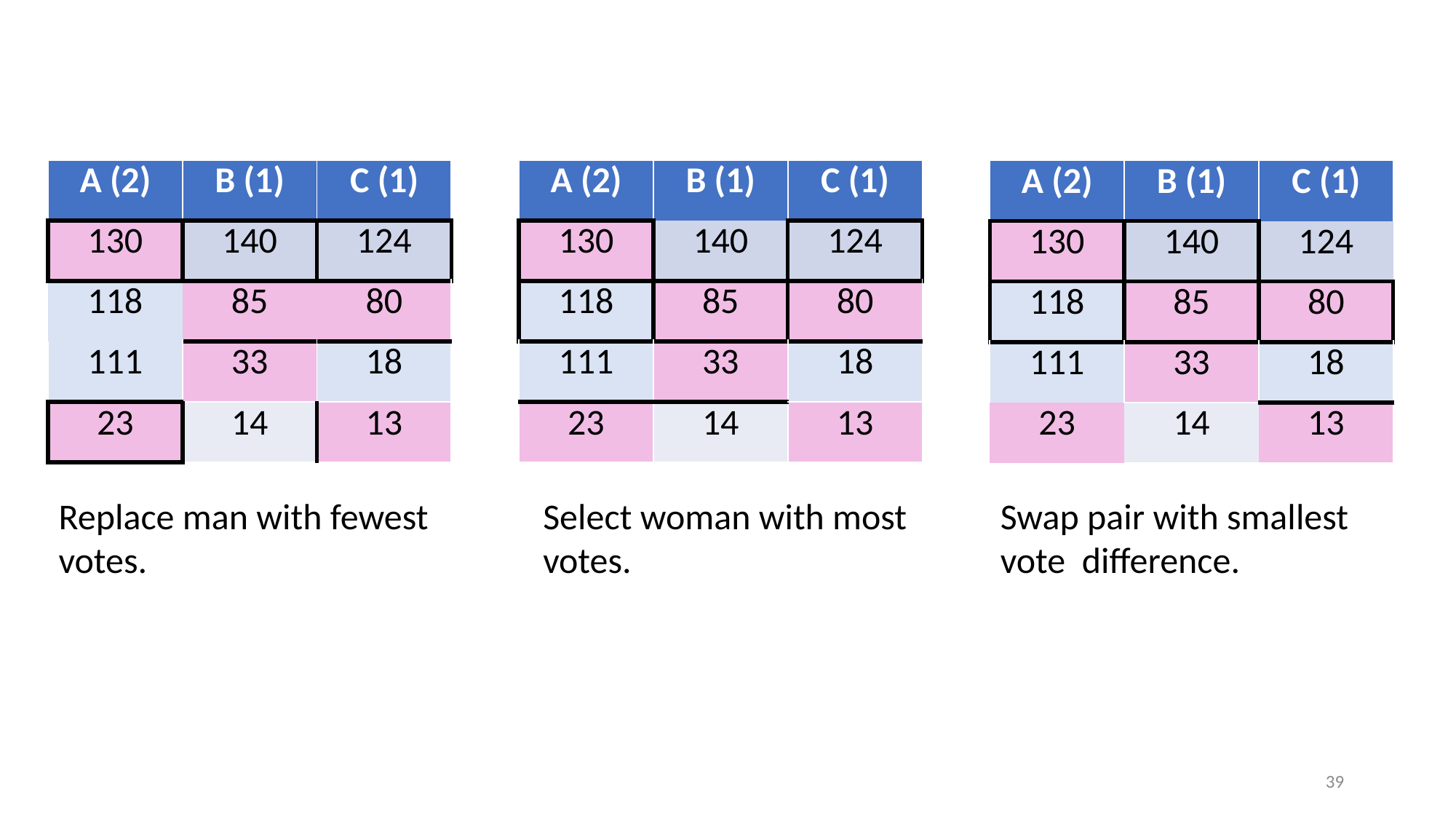

Greedy Acceptance
Actual Algorithm
| A (2) | B (1) | C (1) |
| --- | --- | --- |
| 130 | 140 | 124 |
| 118 | 85 | 80 |
| 111 | 33 | 18 |
| 23 | 14 | 13 |
| A (2) | B (1) | C (1) |
| --- | --- | --- |
| 130 | 140 | 124 |
| 118 | 85 | 80 |
| 111 | 33 | 18 |
| 23 | 14 | 13 |
| A (2) | B (1) | C (1) |
| --- | --- | --- |
| 130 | 140 | 124 |
| 118 | 85 | 80 |
| 111 | 33 | 18 |
| 23 | 14 | 13 |
Select woman with most votes.
Swap pair with smallest vote  difference.
Replace man with fewest votes.
39